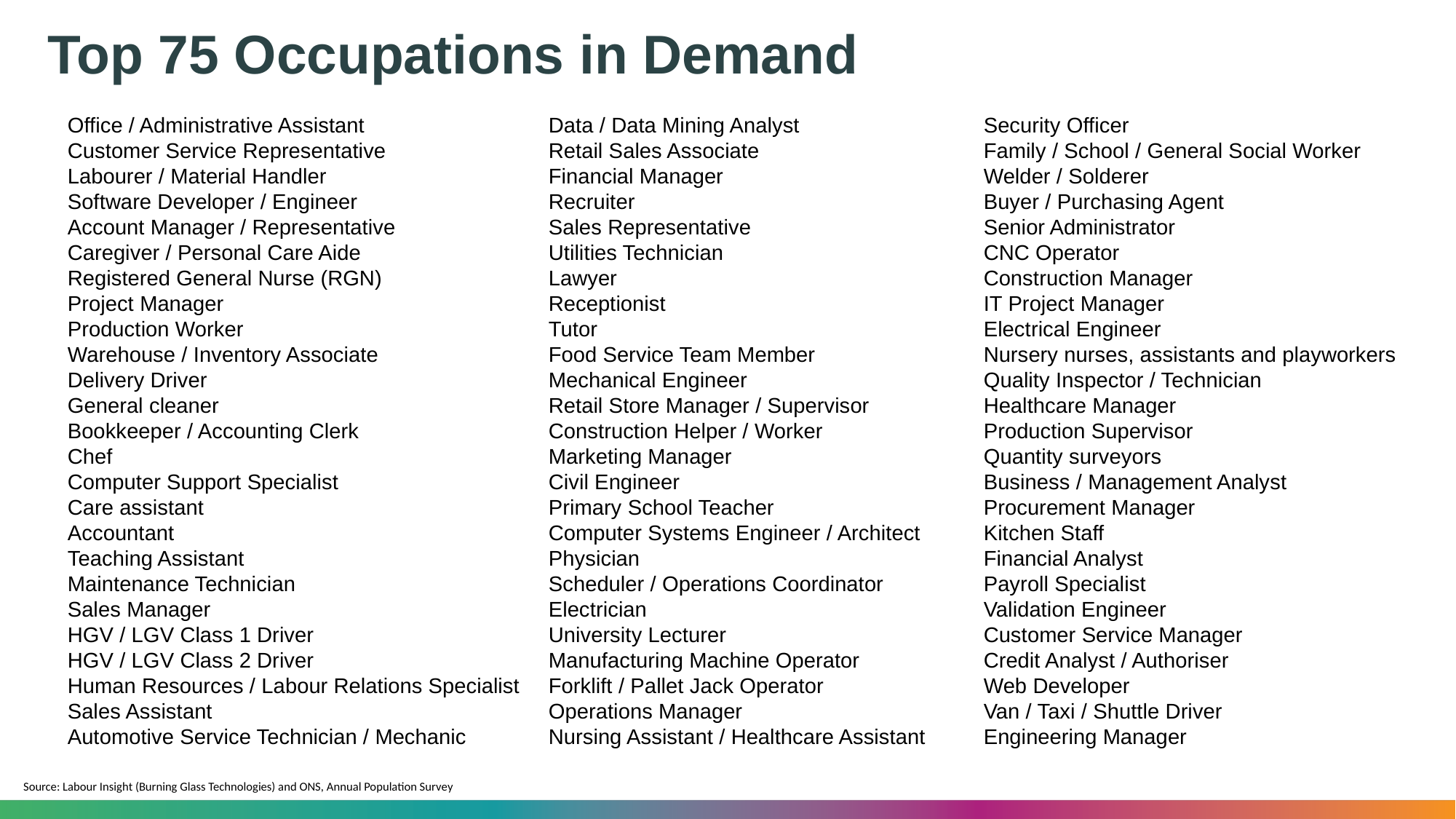

# Top 75 Occupations in Demand
Security Officer
Family / School / General Social Worker
Welder / Solderer
Buyer / Purchasing Agent
Senior Administrator
CNC Operator
Construction Manager
IT Project Manager
Electrical Engineer
Nursery nurses, assistants and playworkers
Quality Inspector / Technician
Healthcare Manager
Production Supervisor
Quantity surveyors
Business / Management Analyst
Procurement Manager
Kitchen Staff
Financial Analyst
Payroll Specialist
Validation Engineer
Customer Service Manager
Credit Analyst / Authoriser
Web Developer
Van / Taxi / Shuttle Driver
Engineering Manager
Office / Administrative Assistant
Customer Service Representative
Labourer / Material Handler
Software Developer / Engineer
Account Manager / Representative
Caregiver / Personal Care Aide
Registered General Nurse (RGN)
Project Manager
Production Worker
Warehouse / Inventory Associate
Delivery Driver
General cleaner
Bookkeeper / Accounting Clerk
Chef
Computer Support Specialist
Care assistant
Accountant
Teaching Assistant
Maintenance Technician
Sales Manager
HGV / LGV Class 1 Driver
HGV / LGV Class 2 Driver
Human Resources / Labour Relations Specialist
Sales Assistant
Automotive Service Technician / Mechanic
Data / Data Mining Analyst
Retail Sales Associate
Financial Manager
Recruiter
Sales Representative
Utilities Technician
Lawyer
Receptionist
Tutor
Food Service Team Member
Mechanical Engineer
Retail Store Manager / Supervisor
Construction Helper / Worker
Marketing Manager
Civil Engineer
Primary School Teacher
Computer Systems Engineer / Architect
Physician
Scheduler / Operations Coordinator
Electrician
University Lecturer
Manufacturing Machine Operator
Forklift / Pallet Jack Operator
Operations Manager
Nursing Assistant / Healthcare Assistant
Source: Labour Insight (Burning Glass Technologies) and ONS, Annual Population Survey